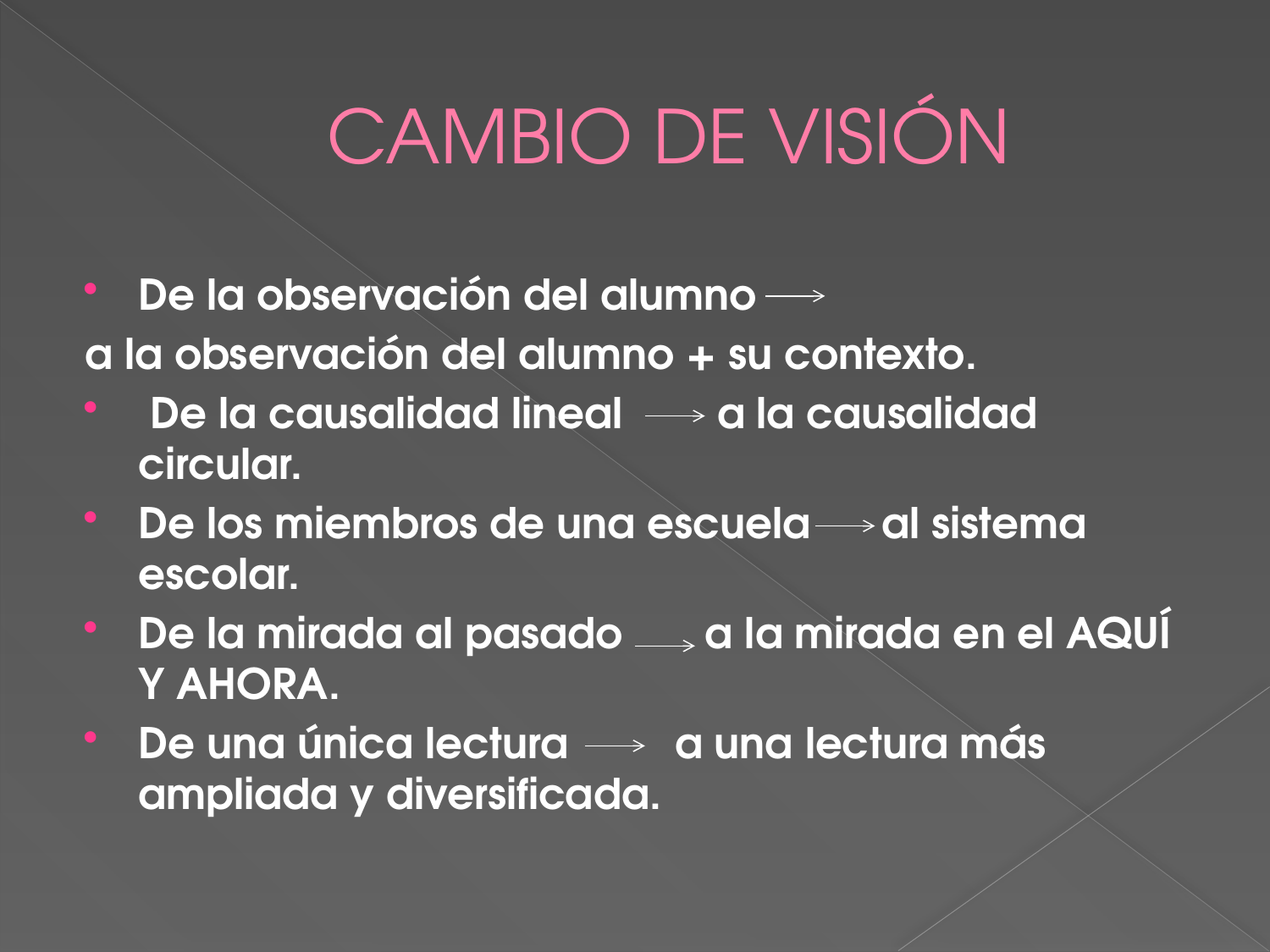

# CAMBIO DE VISIÓN
De la observación del alumno
a la observación del alumno + su contexto.
 De la causalidad lineal        a la causalidad circular.
De los miembros de una escuela      al sistema escolar.
De la mirada al pasado       a la mirada en el AQUÍ Y AHORA.
De una única lectura         a una lectura más ampliada y diversificada.